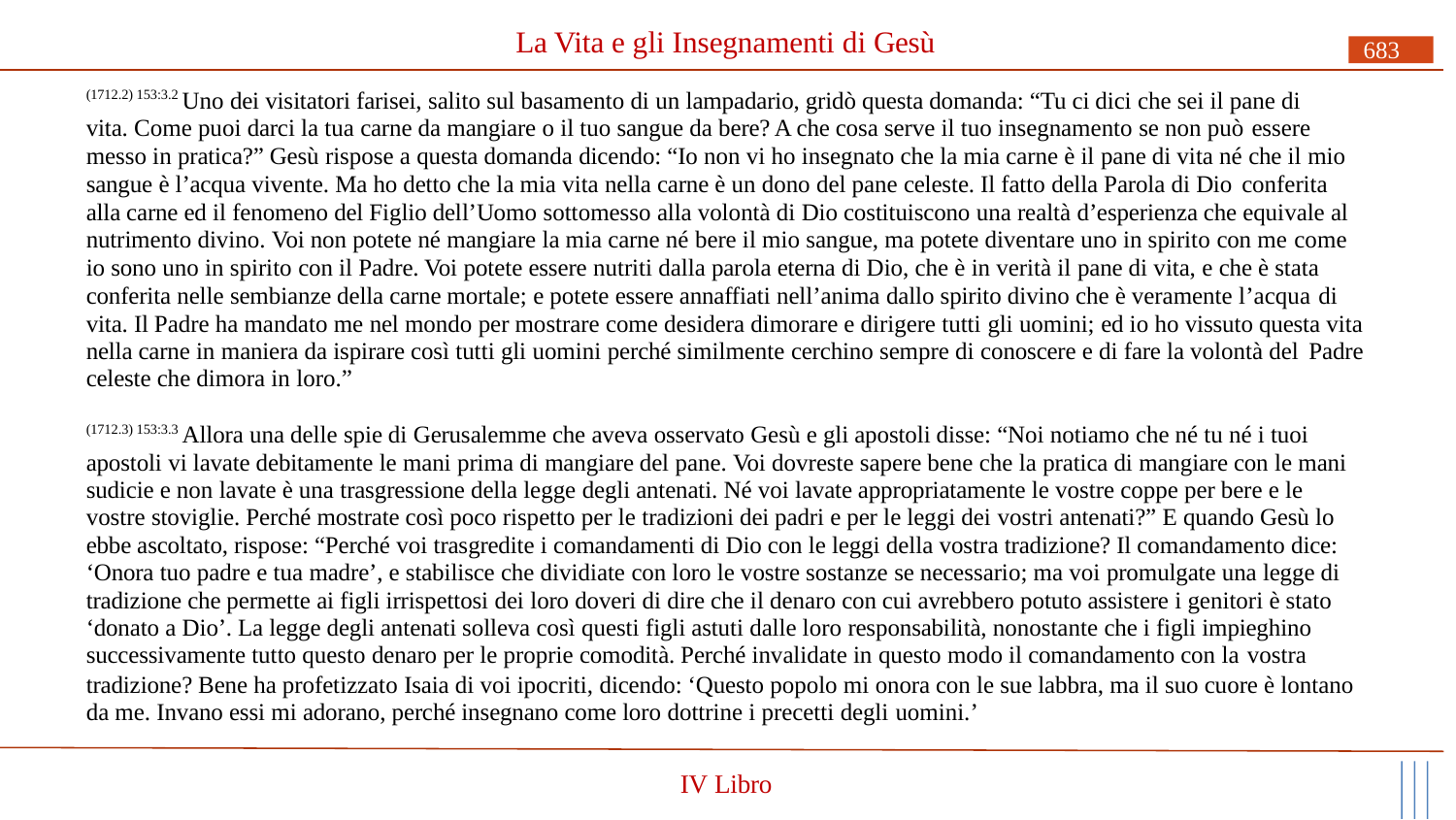

# La Vita e gli Insegnamenti di Gesù
683

(1712.2) 153:3.2 Uno dei visitatori farisei, salito sul basamento di un lampadario, gridò questa domanda: “Tu ci dici che sei il pane di  vita. Come puoi darci la tua carne da mangiare o il tuo sangue da bere? A che cosa serve il tuo insegnamento se non può essere
messo in pratica?” Gesù rispose a questa domanda dicendo: “Io non vi ho insegnato che la mia carne è il pane di vita né che il mio  sangue è l’acqua vivente. Ma ho detto che la mia vita nella carne è un dono del pane celeste. Il fatto della Parola di Dio conferita
alla carne ed il fenomeno del Figlio dell’Uomo sottomesso alla volontà di Dio costituiscono una realtà d’esperienza che equivale al  nutrimento divino. Voi non potete né mangiare la mia carne né bere il mio sangue, ma potete diventare uno in spirito con me come
io sono uno in spirito con il Padre. Voi potete essere nutriti dalla parola eterna di Dio, che è in verità il pane di vita, e che è stata  conferita nelle sembianze della carne mortale; e potete essere annaffiati nell’anima dallo spirito divino che è veramente l’acqua di
vita. Il Padre ha mandato me nel mondo per mostrare come desidera dimorare e dirigere tutti gli uomini; ed io ho vissuto questa vita  nella carne in maniera da ispirare così tutti gli uomini perché similmente cerchino sempre di conoscere e di fare la volontà del Padre
celeste che dimora in loro.”

(1712.3) 153:3.3 Allora una delle spie di Gerusalemme che aveva osservato Gesù e gli apostoli disse: “Noi notiamo che né tu né i tuoi  apostoli vi lavate debitamente le mani prima di mangiare del pane. Voi dovreste sapere bene che la pratica di mangiare con le mani  sudicie e non lavate è una trasgressione della legge degli antenati. Né voi lavate appropriatamente le vostre coppe per bere e le  vostre stoviglie. Perché mostrate così poco rispetto per le tradizioni dei padri e per le leggi dei vostri antenati?” E quando Gesù lo  ebbe ascoltato, rispose: “Perché voi trasgredite i comandamenti di Dio con le leggi della vostra tradizione? Il comandamento dice:  ‘Onora tuo padre e tua madre’, e stabilisce che dividiate con loro le vostre sostanze se necessario; ma voi promulgate una legge di  tradizione che permette ai figli irrispettosi dei loro doveri di dire che il denaro con cui avrebbero potuto assistere i genitori è stato  ‘donato a Dio’. La legge degli antenati solleva così questi figli astuti dalle loro responsabilità, nonostante che i figli impieghino  successivamente tutto questo denaro per le proprie comodità. Perché invalidate in questo modo il comandamento con la vostra
tradizione? Bene ha profetizzato Isaia di voi ipocriti, dicendo: ‘Questo popolo mi onora con le sue labbra, ma il suo cuore è lontano  da me. Invano essi mi adorano, perché insegnano come loro dottrine i precetti degli uomini.’

IV Libro